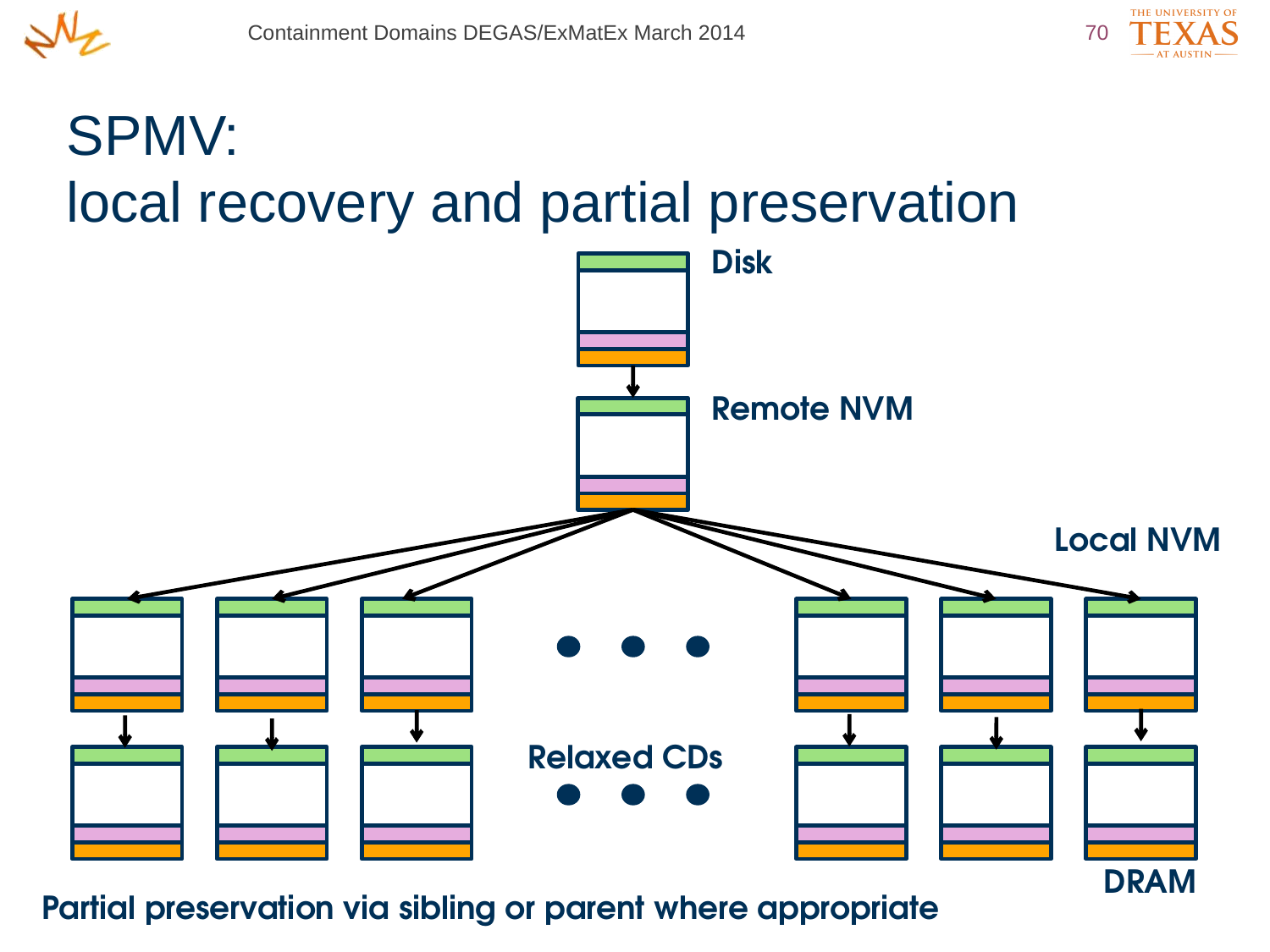

Containment Domains DEGAS/ExMatEx March 2014
70
# SPMV: local recovery and partial preservation
Disk

Remote NVM

Local NVM

Relaxed CDs

DRAM
Partial preservation via sibling or parent where appropriate